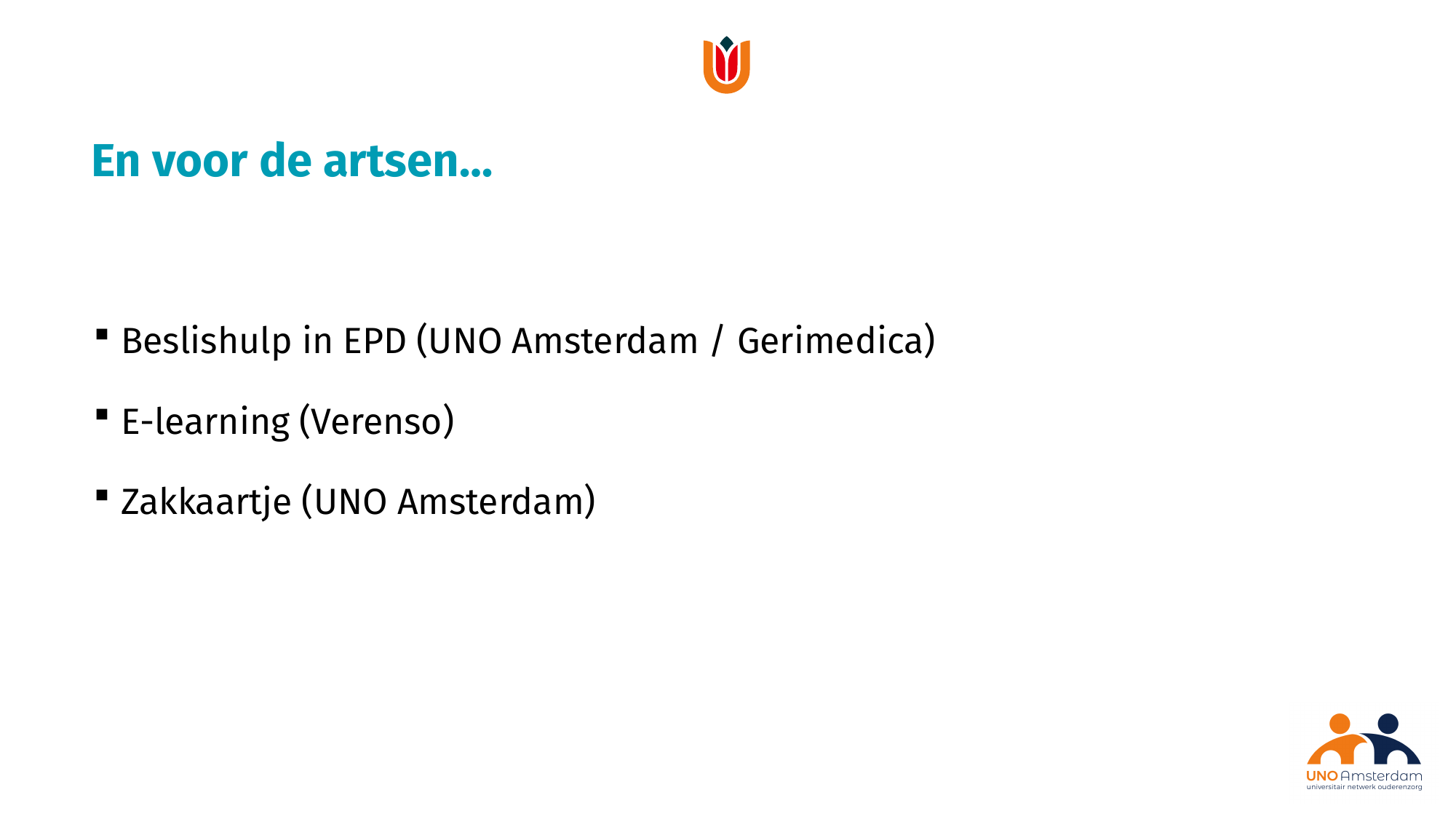

En voor de artsen…
Beslishulp in EPD (UNO Amsterdam / Gerimedica)
E-learning (Verenso)
Zakkaartje (UNO Amsterdam)